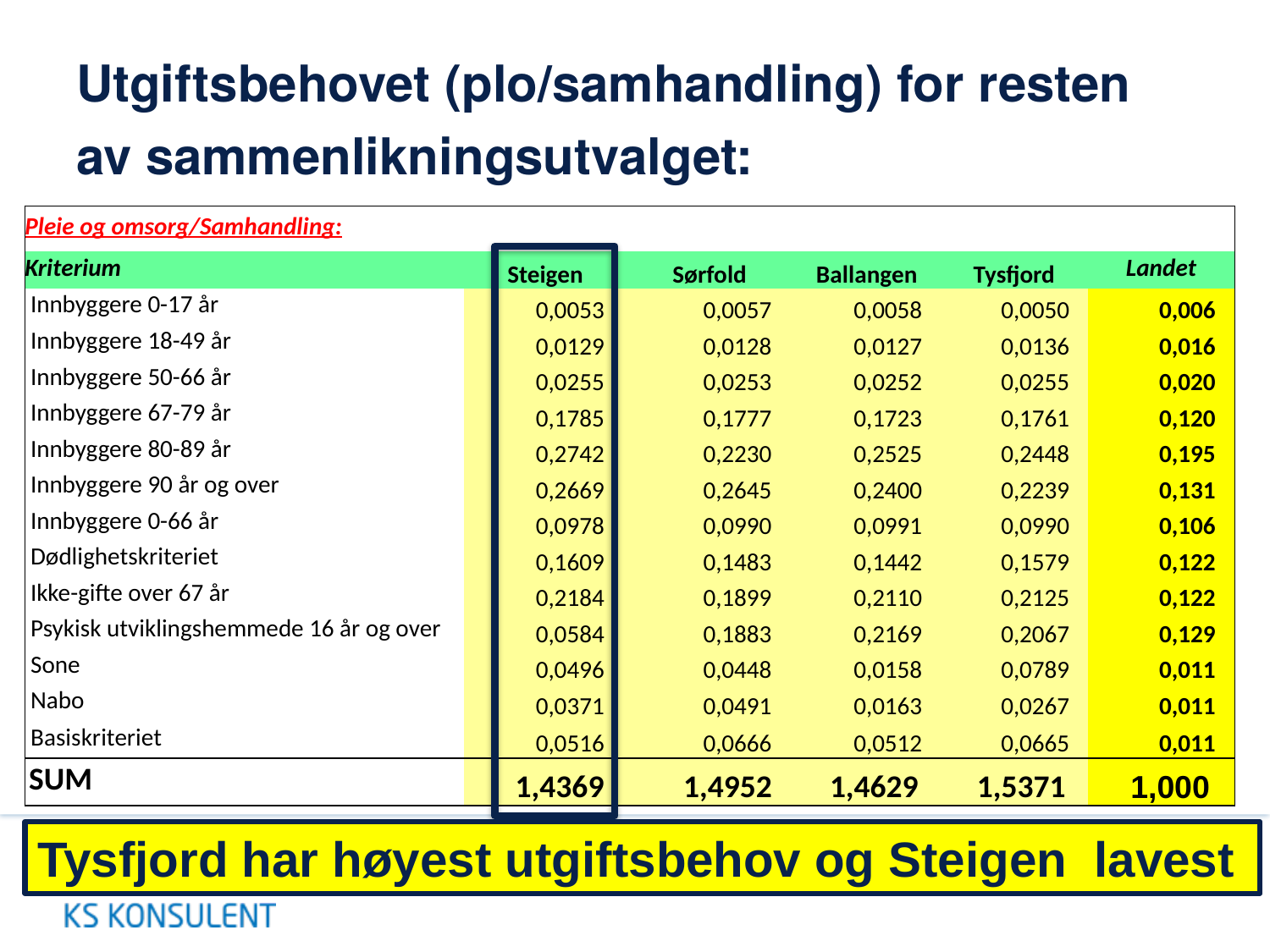

# Utgiftsbehovet (plo/samhandling) for resten av sammenlikningsutvalget:
| Pleie og omsorg/Samhandling: |  |  |  |  |  |
| --- | --- | --- | --- | --- | --- |
| Kriterium | Steigen | Sørfold | Ballangen | Tysfjord | Landet |
| Innbyggere 0-17 år | 0,0053 | 0,0057 | 0,0058 | 0,0050 | 0,006 |
| Innbyggere 18-49 år | 0,0129 | 0,0128 | 0,0127 | 0,0136 | 0,016 |
| Innbyggere 50-66 år | 0,0255 | 0,0253 | 0,0252 | 0,0255 | 0,020 |
| Innbyggere 67-79 år | 0,1785 | 0,1777 | 0,1723 | 0,1761 | 0,120 |
| Innbyggere 80-89 år | 0,2742 | 0,2230 | 0,2525 | 0,2448 | 0,195 |
| Innbyggere 90 år og over | 0,2669 | 0,2645 | 0,2400 | 0,2239 | 0,131 |
| Innbyggere 0-66 år | 0,0978 | 0,0990 | 0,0991 | 0,0990 | 0,106 |
| Dødlighetskriteriet | 0,1609 | 0,1483 | 0,1442 | 0,1579 | 0,122 |
| Ikke-gifte over 67 år | 0,2184 | 0,1899 | 0,2110 | 0,2125 | 0,122 |
| Psykisk utviklingshemmede 16 år og over | 0,0584 | 0,1883 | 0,2169 | 0,2067 | 0,129 |
| Sone | 0,0496 | 0,0448 | 0,0158 | 0,0789 | 0,011 |
| Nabo | 0,0371 | 0,0491 | 0,0163 | 0,0267 | 0,011 |
| Basiskriteriet | 0,0516 | 0,0666 | 0,0512 | 0,0665 | 0,011 |
| SUM | 1,4369 | 1,4952 | 1,4629 | 1,5371 | 1,000 |

Tysfjord har høyest utgiftsbehov og Steigen  lavest